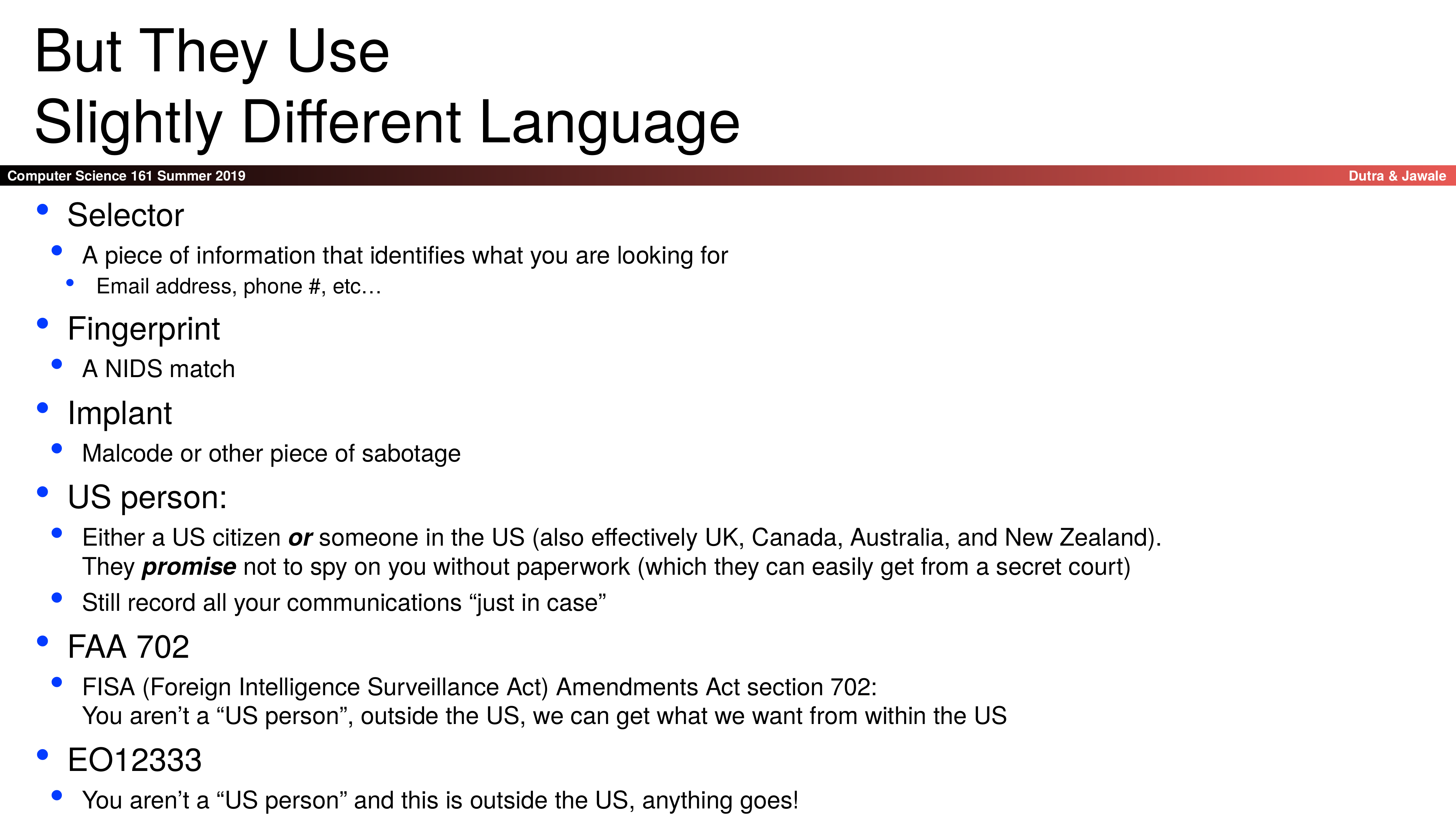

But They Use
Slightly Different Language
Selector
A piece of information that identifies what you are looking for
Email address, phone #, etc…
Fingerprint
A NIDS match
Implant
Malcode or other piece of sabotage
US person:
Either a US citizen or someone in the US (also effectively UK, Canada, Australia, and New Zealand).
They promise not to spy on you without paperwork (which they can easily get from a secret court)
Still record all your communications “just in case”
FAA 702
FISA (Foreign Intelligence Surveillance Act) Amendments Act section 702:
You aren’t a “US person”, outside the US, we can get what we want from within the US
EO12333
You aren’t a “US person” and this is outside the US, anything goes!